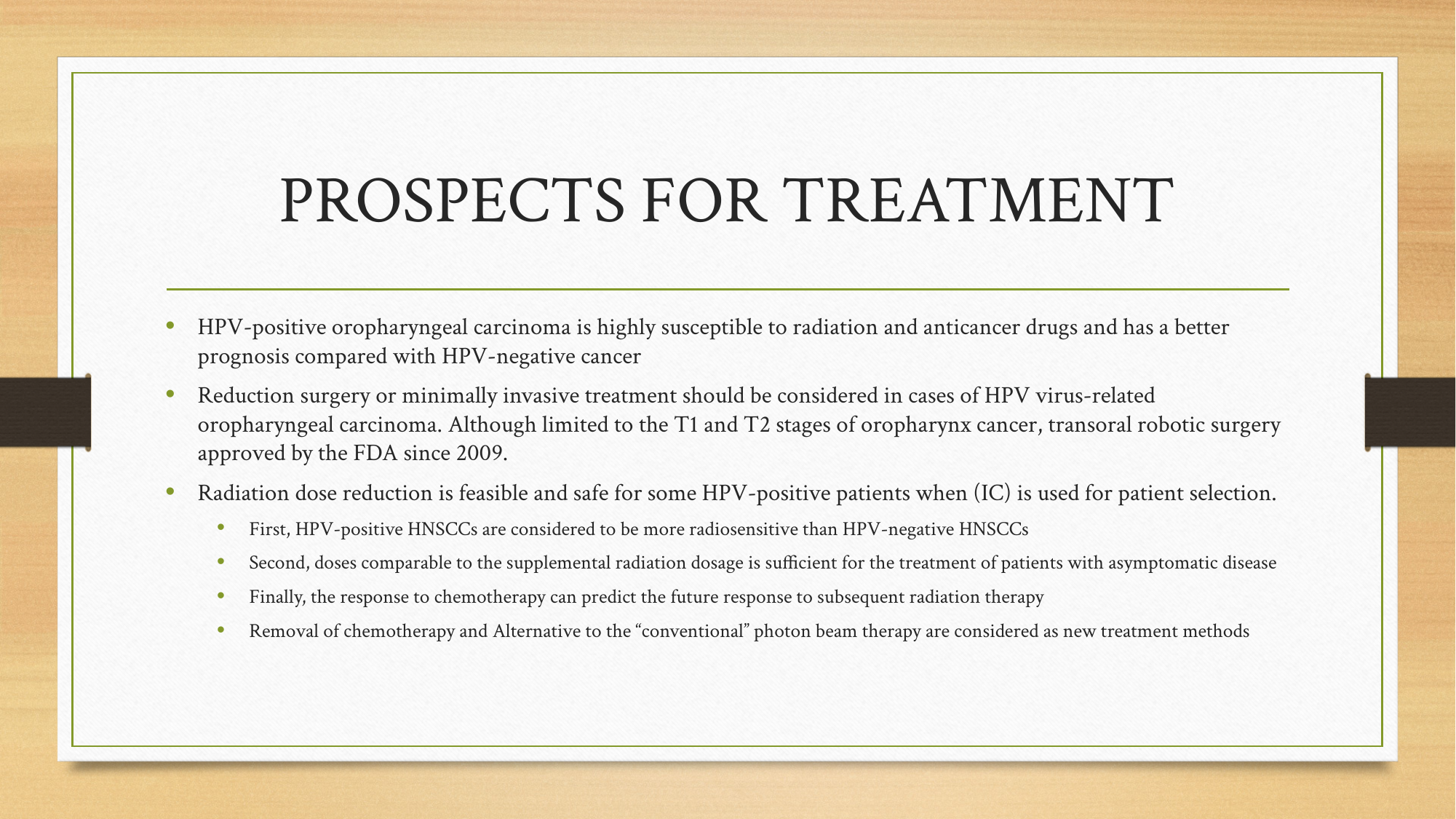

# PROSPECTS FOR TREATMENT
HPV-positive oropharyngeal carcinoma is highly susceptible to radiation and anticancer drugs and has a better prognosis compared with HPV-negative cancer
Reduction surgery or minimally invasive treatment should be considered in cases of HPV virus-related oropharyngeal carcinoma. Although limited to the T1 and T2 stages of oropharynx cancer, transoral robotic surgery approved by the FDA since 2009.
Radiation dose reduction is feasible and safe for some HPV-positive patients when (IC) is used for patient selection.
First, HPV-positive HNSCCs are considered to be more radiosensitive than HPV-negative HNSCCs
Second, doses comparable to the supplemental radiation dosage is sufficient for the treatment of patients with asymptomatic disease
Finally, the response to chemotherapy can predict the future response to subsequent radiation therapy
Removal of chemotherapy and Alternative to the “conventional” photon beam therapy are considered as new treatment methods